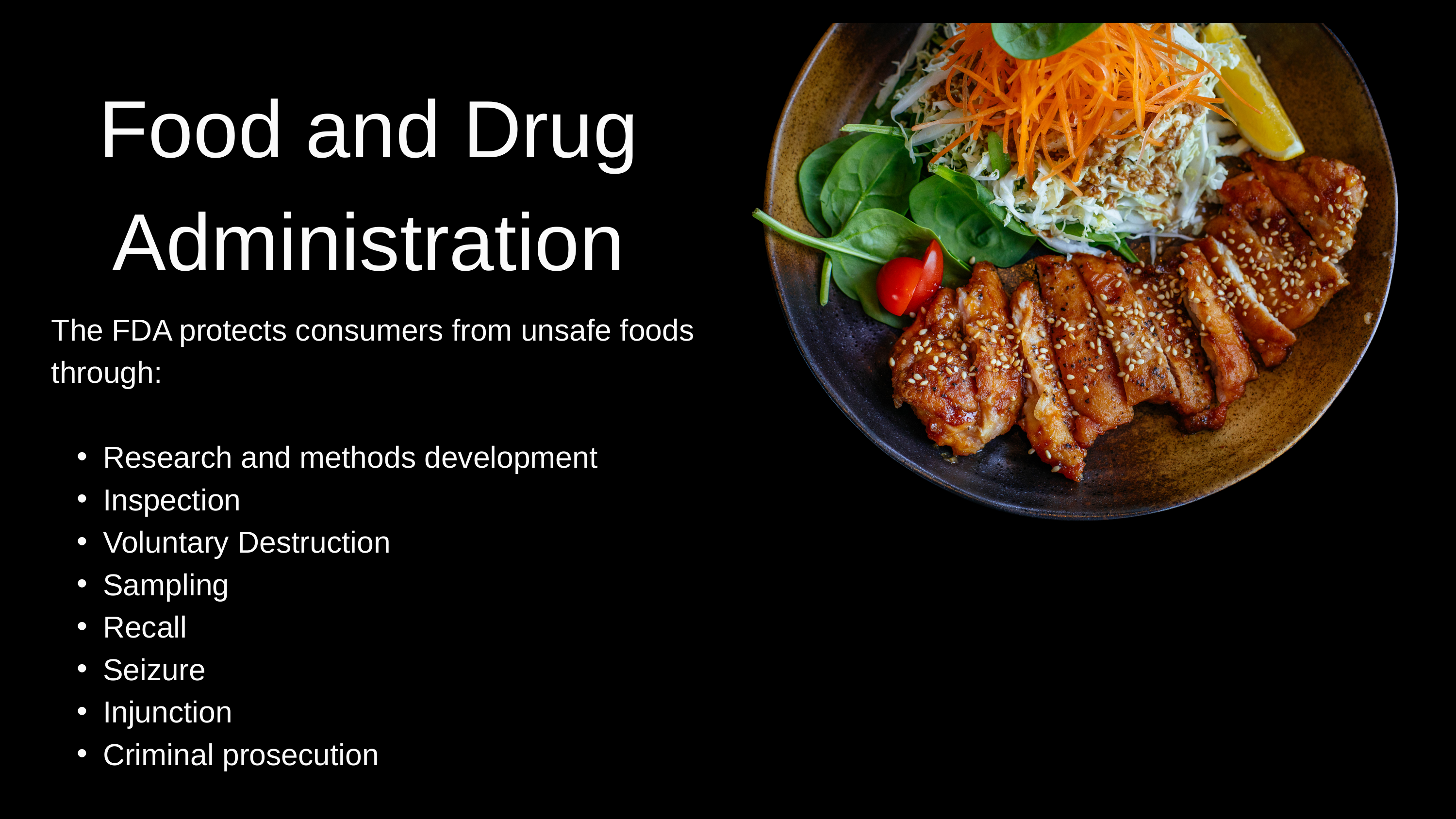

Food and Drug Administration
The FDA protects consumers from unsafe foods through:

Research and methods development
Inspection
Voluntary Destruction
Sampling
Recall
Seizure
Injunction
Criminal prosecution